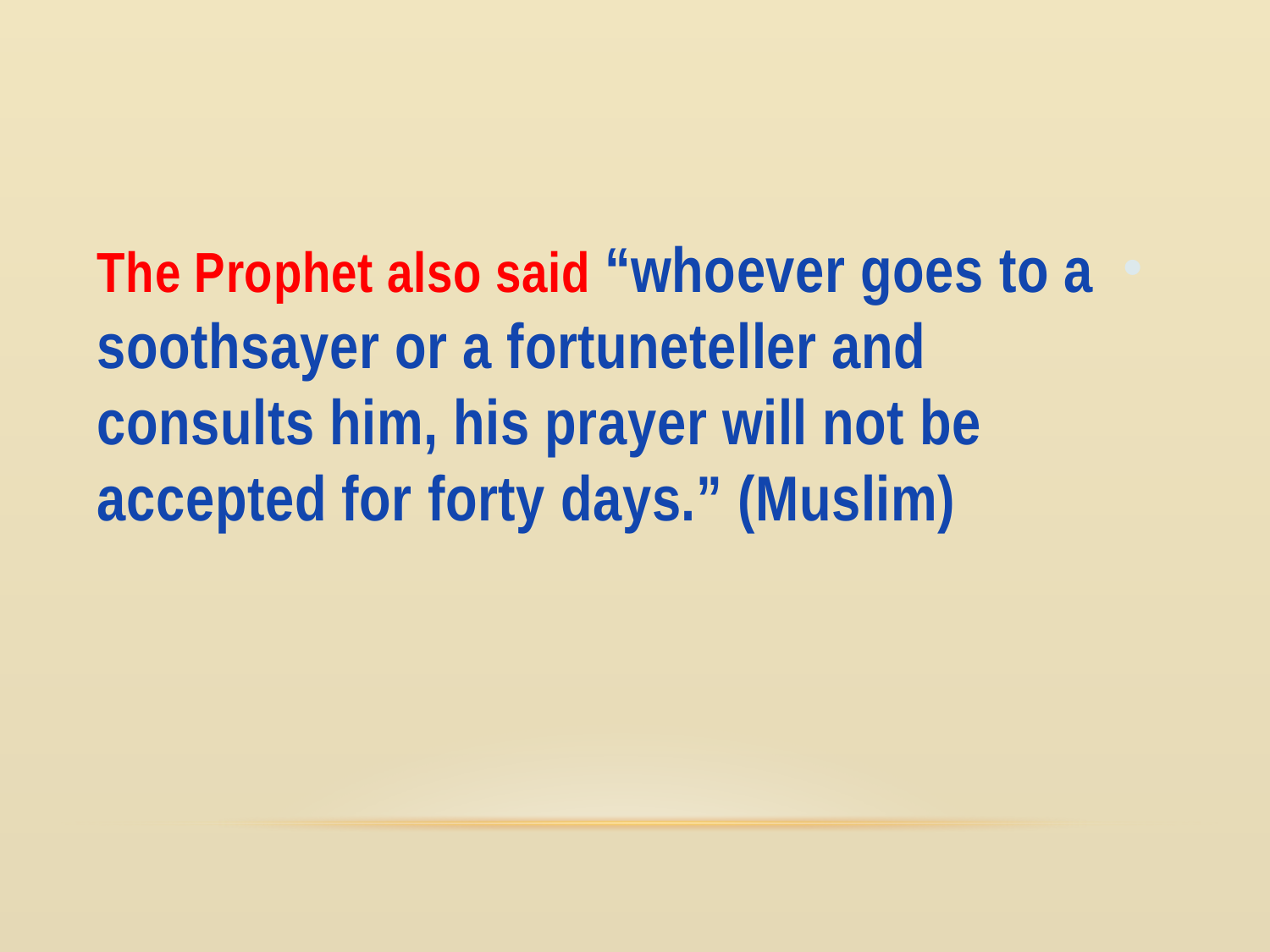

The Prophet also said “whoever goes to a soothsayer or a fortuneteller and consults him, his prayer will not be accepted for forty days.” (Muslim)